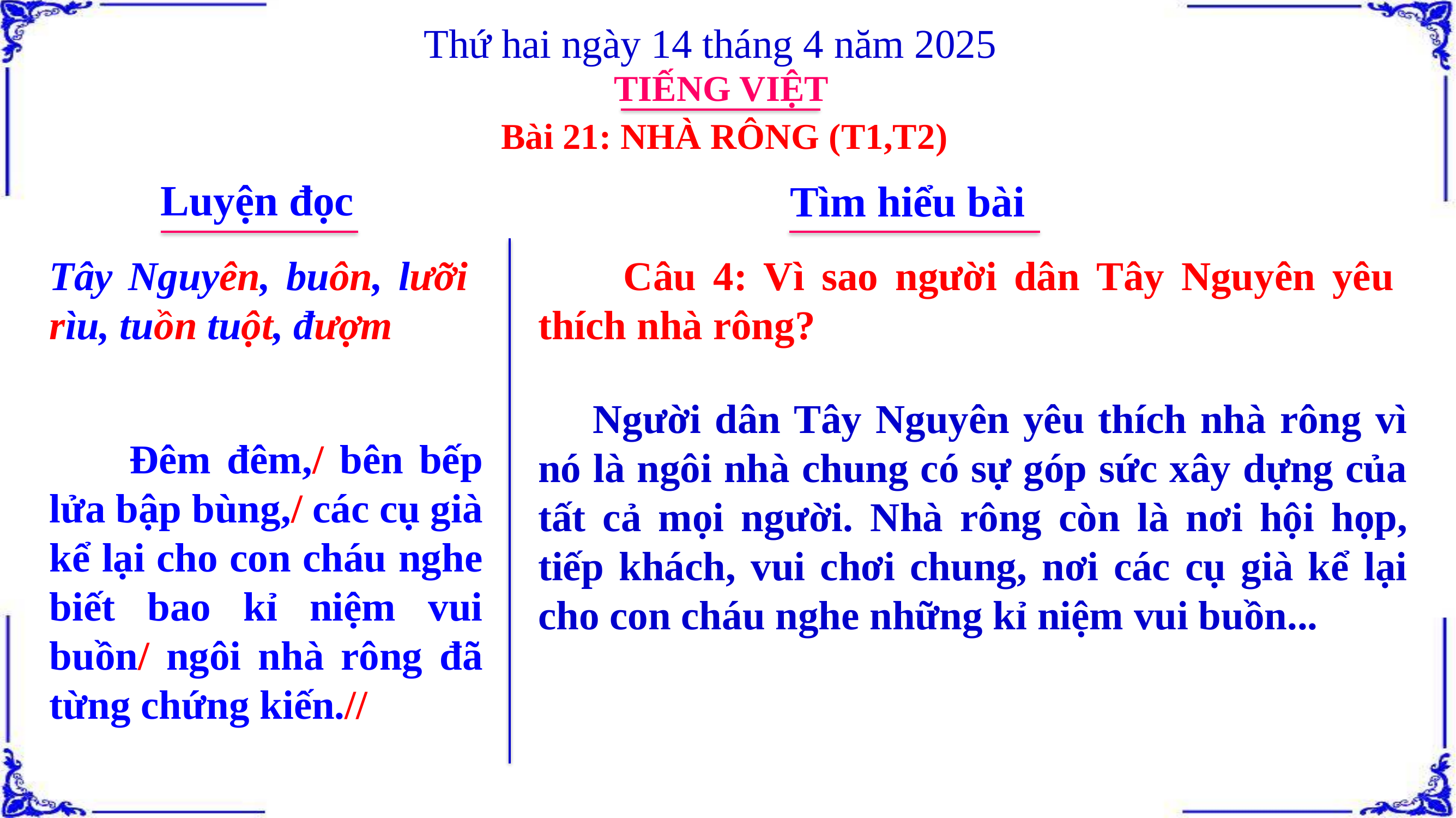

Thứ hai ngày 14 tháng 4 năm 2025
TIẾNG VIỆT
Bài 21: NHÀ RÔNG (T1,T2)
Luyện đọc
Tìm hiểu bài
     Câu 4: Vì sao người dân Tây Nguyên yêu thích nhà rông?
Tây Nguyên, buôn, lưỡi rìu, tuồn tuột, đượm
    Người dân Tây Nguyên yêu thích nhà rông vì nó là ngôi nhà chung có sự góp sức xây dựng của tất cả mọi người. Nhà rông còn là nơi hội họp, tiếp khách, vui chơi chung, nơi các cụ già kể lại cho con cháu nghe những kỉ niệm vui buồn...
     Đêm đêm,/ bên bếp lửa bập bùng,/ các cụ già kể lại cho con cháu nghe biết bao kỉ niệm vui buồn/ ngôi nhà rông đã từng chứng kiến.//